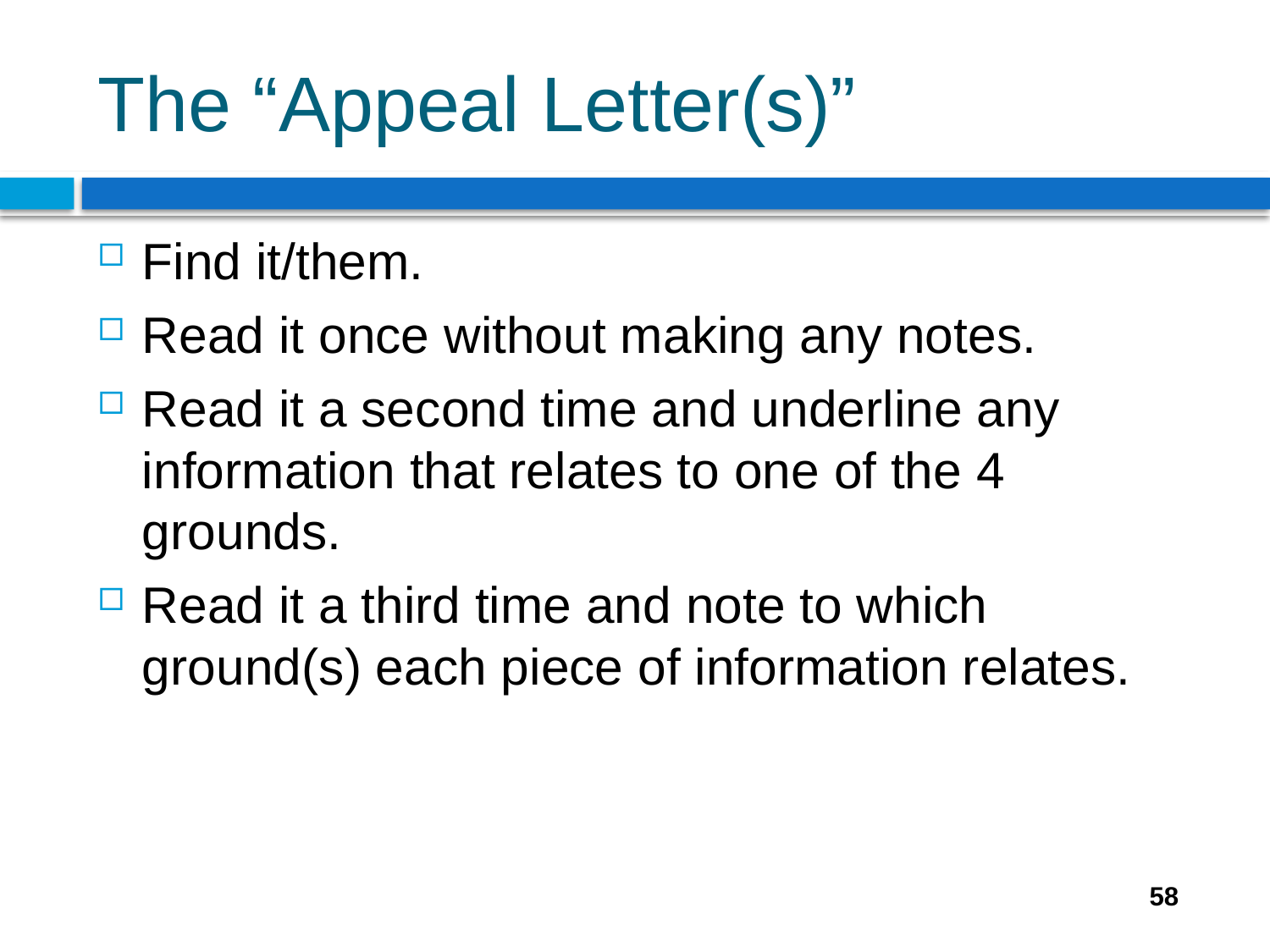

# The “Appeal Letter(s)”
Find it/them.
Read it once without making any notes.
Read it a second time and underline any information that relates to one of the 4 grounds.
Read it a third time and note to which ground(s) each piece of information relates.
58